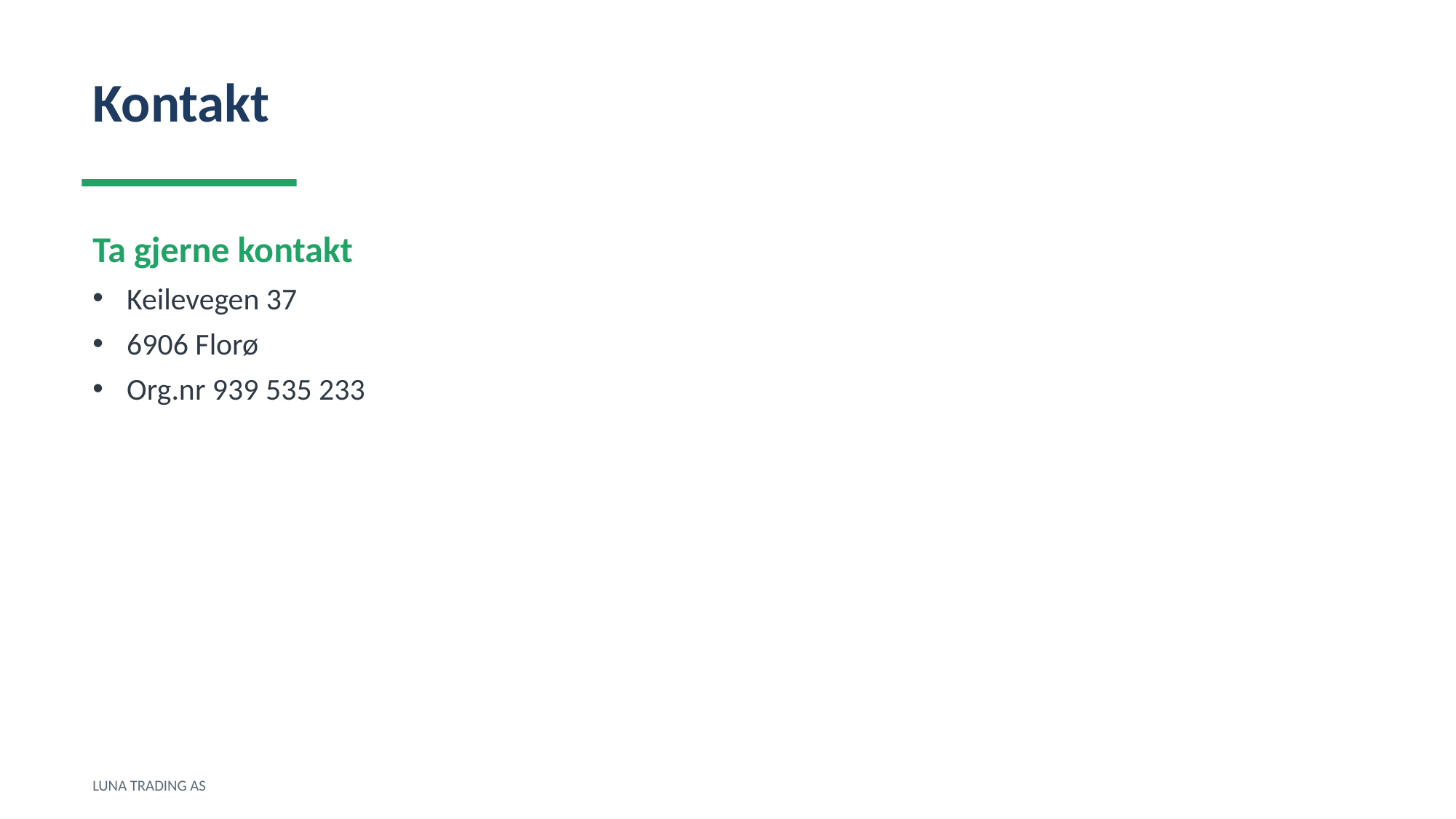

Kontakt

Ta gjerne kontakt
Keilevegen 37
6906 Florø
Org.nr 939 535 233
LUNA TRADING AS